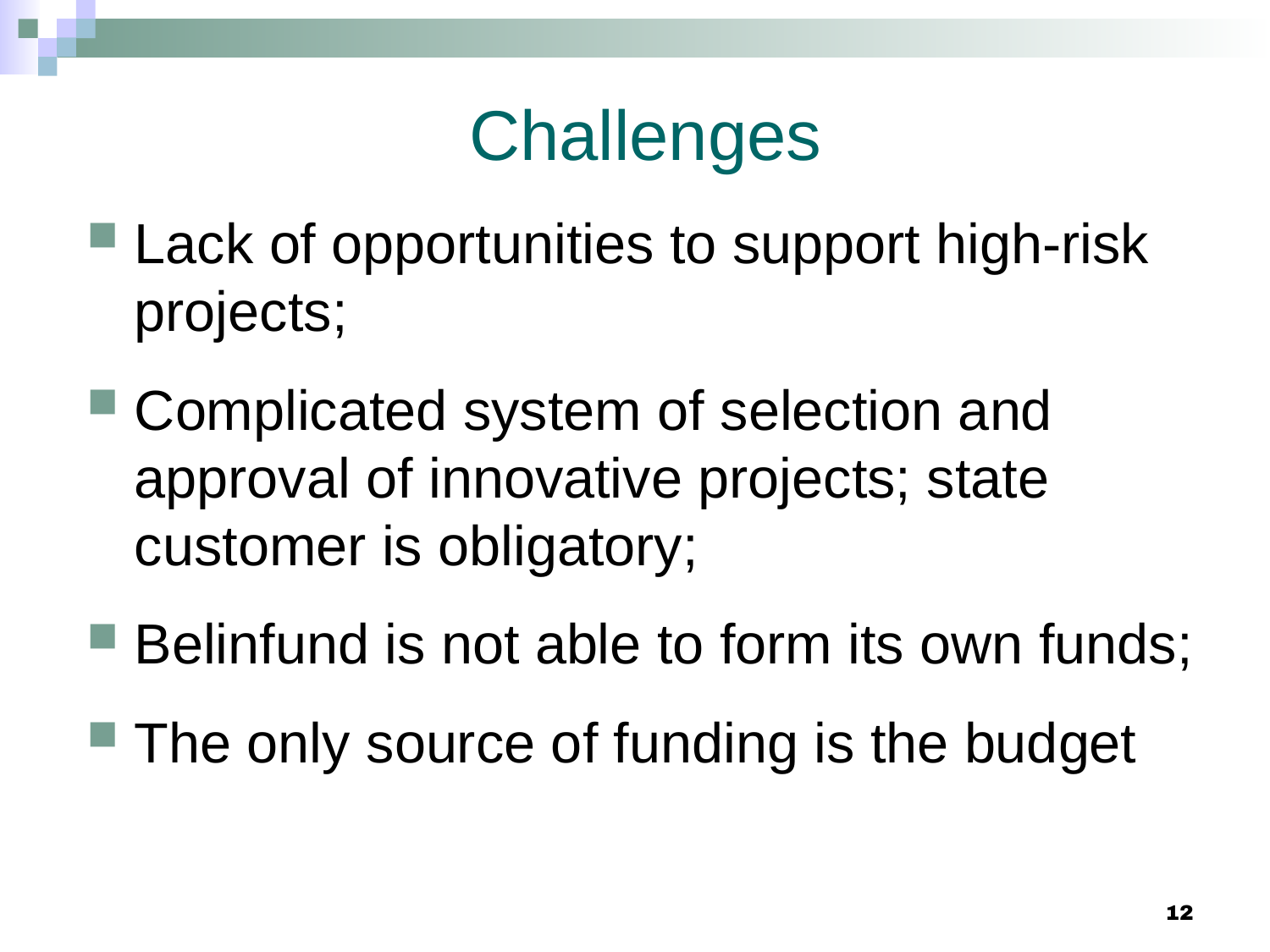

# Challenges
Lack of opportunities to support high-risk projects;

Complicated system of selection and approval of innovative projects; state customer is obligatory;

Belinfund is not able to form its own funds;

The only source of funding is the budget
12